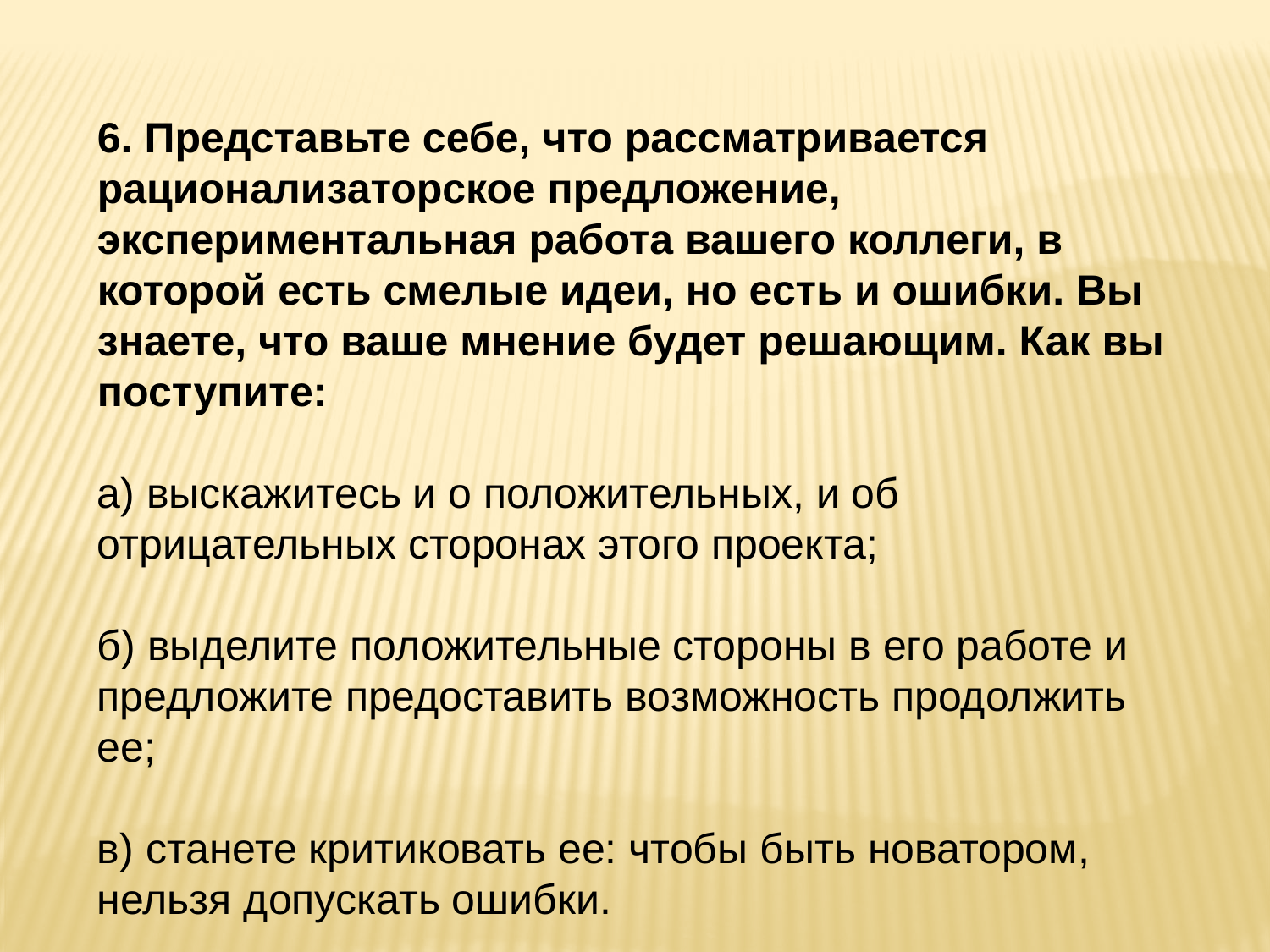

6. Представьте себе, что рассматривается рационализаторское предложение, экспериментальная работа вашего коллеги, в которой есть смелые идеи, но есть и ошибки. Вы знаете, что ваше мнение будет решающим. Как вы поступите:
а) выскажитесь и о положительных, и об отрицательных сторонах этого проекта;
б) выделите положительные стороны в его работе и предложите предоставить возможность продолжить ее;
в) станете критиковать ее: чтобы быть новатором, нельзя допускать ошибки.